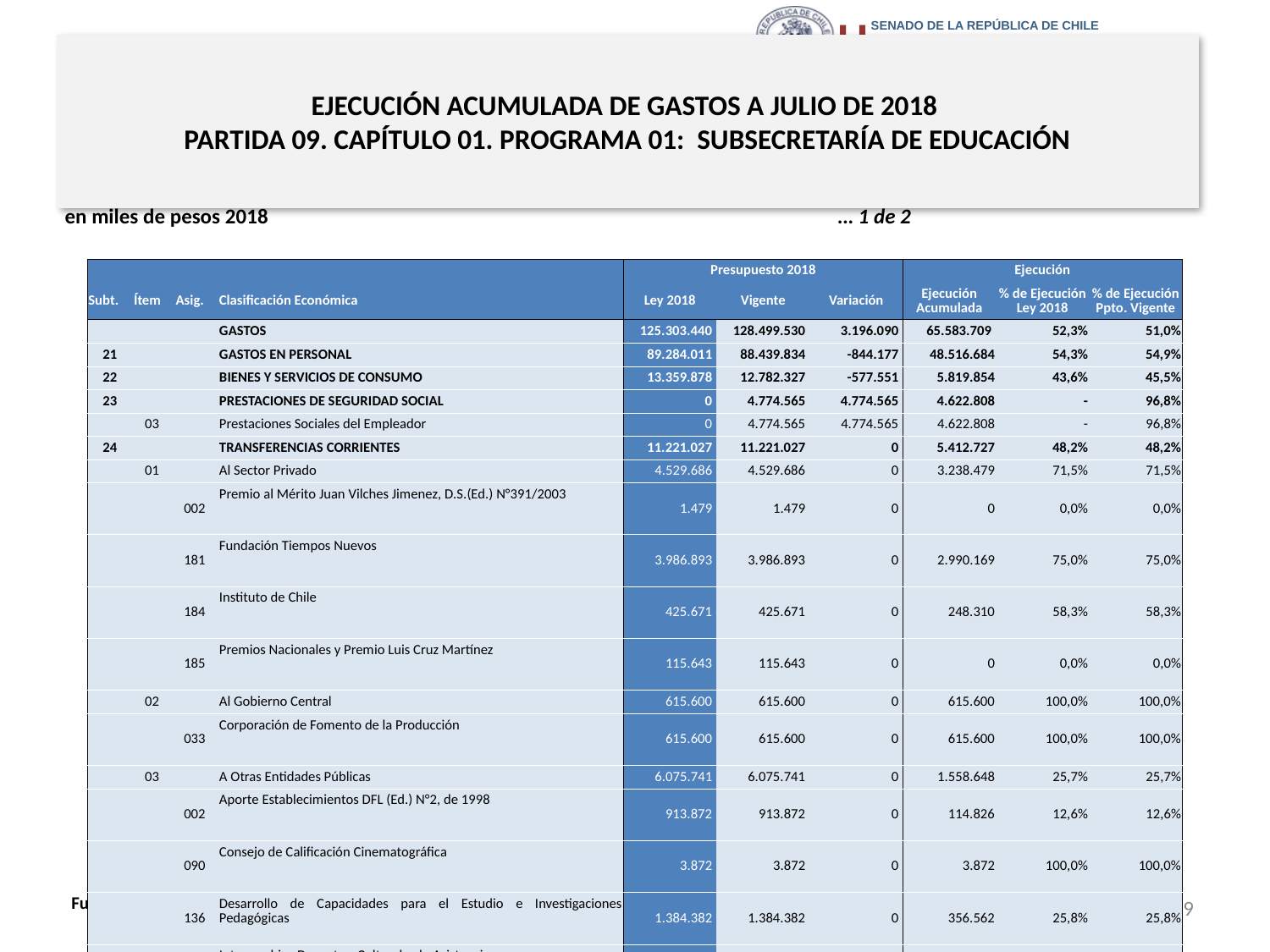

# EJECUCIÓN ACUMULADA DE GASTOS A JULIO DE 2018 PARTIDA 09. CAPÍTULO 01. PROGRAMA 01:  SUBSECRETARÍA DE EDUCACIÓN
en miles de pesos 2018                                                                                                                     … 1 de 2
|  |  |  |  | Presupuesto 2018 |  |  | Ejecución |  |  |
| --- | --- | --- | --- | --- | --- | --- | --- | --- | --- |
| Subt. | Ítem | Asig. | Clasificación Económica | Ley 2018 | Vigente | Variación | Ejecución Acumulada | % de Ejecución Ley 2018 | % de Ejecución Ppto. Vigente |
|  |  |  | GASTOS | 125.303.440 | 128.499.530 | 3.196.090 | 65.583.709 | 52,3% | 51,0% |
| 21 |  |  | GASTOS EN PERSONAL | 89.284.011 | 88.439.834 | -844.177 | 48.516.684 | 54,3% | 54,9% |
| 22 |  |  | BIENES Y SERVICIOS DE CONSUMO | 13.359.878 | 12.782.327 | -577.551 | 5.819.854 | 43,6% | 45,5% |
| 23 |  |  | PRESTACIONES DE SEGURIDAD SOCIAL | 0 | 4.774.565 | 4.774.565 | 4.622.808 | - | 96,8% |
|  | 03 |  | Prestaciones Sociales del Empleador | 0 | 4.774.565 | 4.774.565 | 4.622.808 | - | 96,8% |
| 24 |  |  | TRANSFERENCIAS CORRIENTES | 11.221.027 | 11.221.027 | 0 | 5.412.727 | 48,2% | 48,2% |
|  | 01 |  | Al Sector Privado | 4.529.686 | 4.529.686 | 0 | 3.238.479 | 71,5% | 71,5% |
|  |  | 002 | Premio al Mérito Juan Vilches Jimenez, D.S.(Ed.) N°391/2003 | 1.479 | 1.479 | 0 | 0 | 0,0% | 0,0% |
|  |  | 181 | Fundación Tiempos Nuevos | 3.986.893 | 3.986.893 | 0 | 2.990.169 | 75,0% | 75,0% |
|  |  | 184 | Instituto de Chile | 425.671 | 425.671 | 0 | 248.310 | 58,3% | 58,3% |
|  |  | 185 | Premios Nacionales y Premio Luis Cruz Martínez | 115.643 | 115.643 | 0 | 0 | 0,0% | 0,0% |
|  | 02 |  | Al Gobierno Central | 615.600 | 615.600 | 0 | 615.600 | 100,0% | 100,0% |
|  |  | 033 | Corporación de Fomento de la Producción | 615.600 | 615.600 | 0 | 615.600 | 100,0% | 100,0% |
|  | 03 |  | A Otras Entidades Públicas | 6.075.741 | 6.075.741 | 0 | 1.558.648 | 25,7% | 25,7% |
|  |  | 002 | Aporte Establecimientos DFL (Ed.) N°2, de 1998 | 913.872 | 913.872 | 0 | 114.826 | 12,6% | 12,6% |
|  |  | 090 | Consejo de Calificación Cinematográfica | 3.872 | 3.872 | 0 | 3.872 | 100,0% | 100,0% |
|  |  | 136 | Desarrollo de Capacidades para el Estudio e Investigaciones Pedagógicas | 1.384.382 | 1.384.382 | 0 | 356.562 | 25,8% | 25,8% |
|  |  | 381 | Intercambios Docentes, Cultural y de Asistencia | 263.138 | 263.138 | 0 | 63.652 | 24,2% | 24,2% |
|  |  | 532 | Sistema de Información y Gestión Escolar | 3.510.477 | 3.510.477 | 0 | 1.019.736 | 29,0% | 29,0% |
| 25 |  |  | INTEGROS AL FISCO | 102.600 | 102.400 | -200 | 11.197 | 10,9% | 10,9% |
|  | 01 |  | Impuestos | 102.600 | 102.400 | -200 | 11.197 | 10,9% | 10,9% |
9